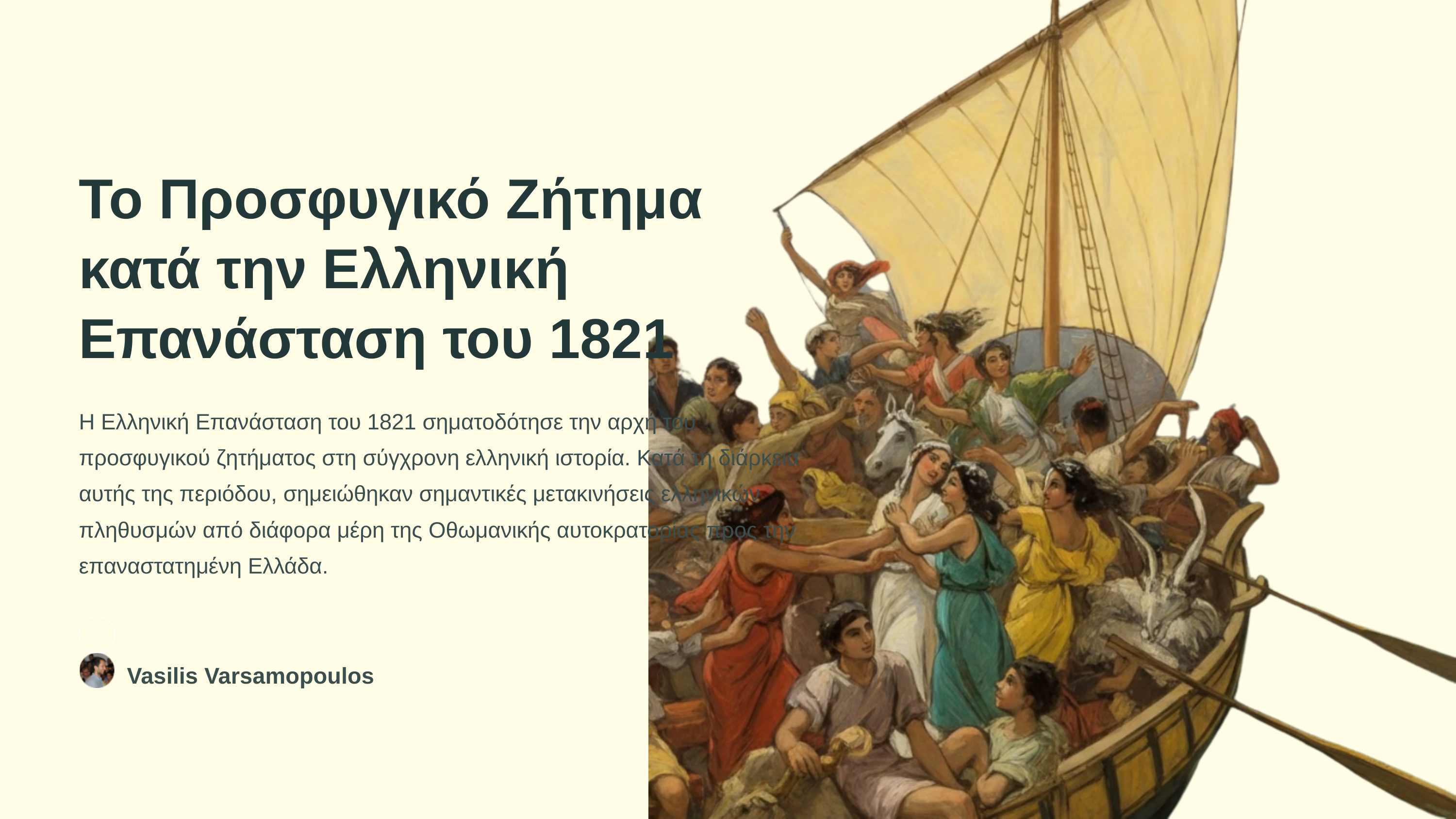

Το Προσφυγικό Ζήτημα κατά την Ελληνική Επανάσταση του 1821
Η Ελληνική Επανάσταση του 1821 σηματοδότησε την αρχή του προσφυγικού ζητήματος στη σύγχρονη ελληνική ιστορία. Κατά τη διάρκεια αυτής της περιόδου, σημειώθηκαν σημαντικές μετακινήσεις ελληνικών πληθυσμών από διάφορα μέρη της Οθωμανικής αυτοκρατορίας προς την επαναστατημένη Ελλάδα.

Vasilis Varsamopoulos